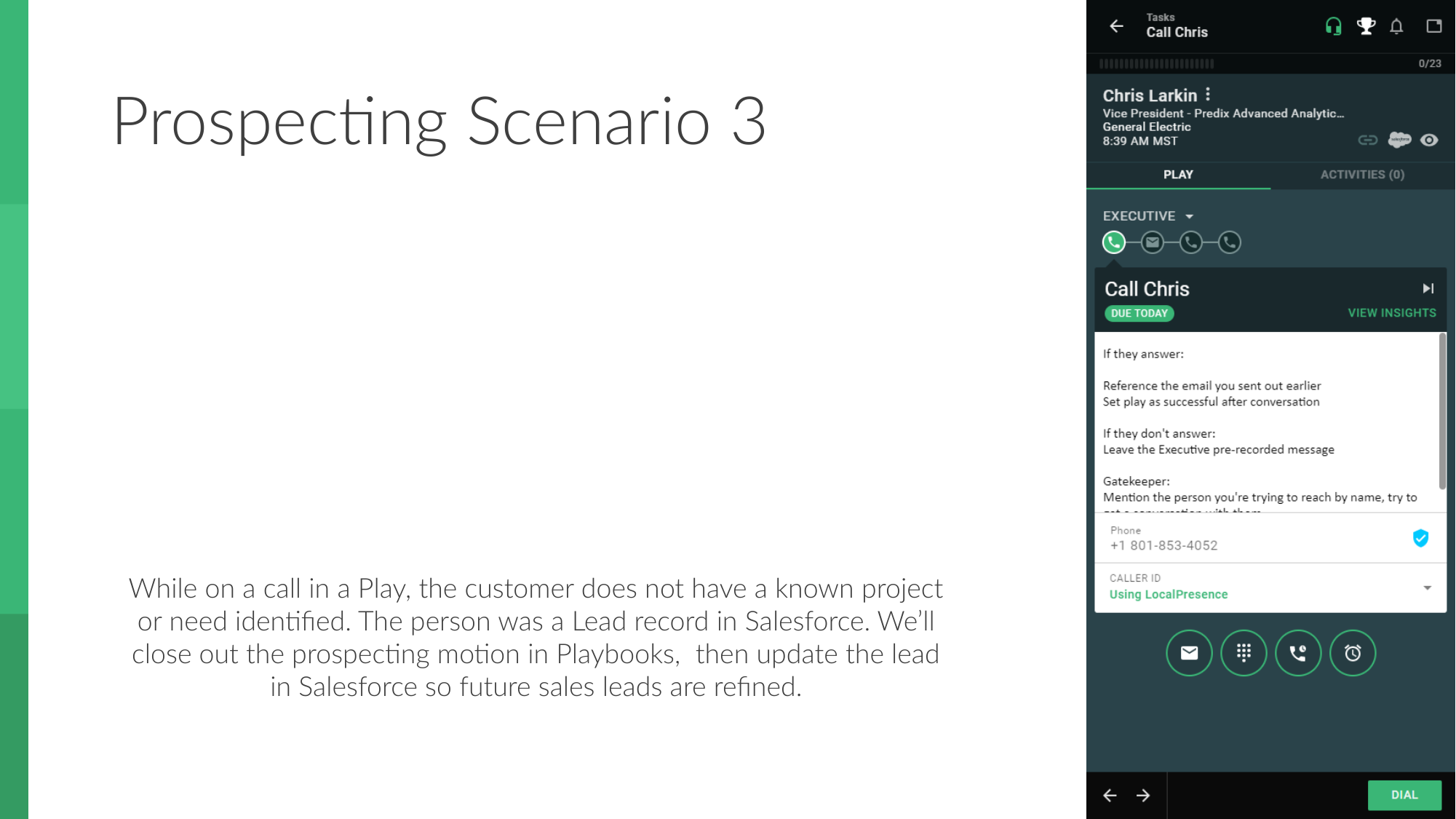

# Prospecting Scenario 3
While on a call in a Play, the customer does not have a known project or need identified. The person was a Lead record in Salesforce. We’ll close out the prospecting motion in Playbooks,  then update the lead in Salesforce so future sales leads are refined.